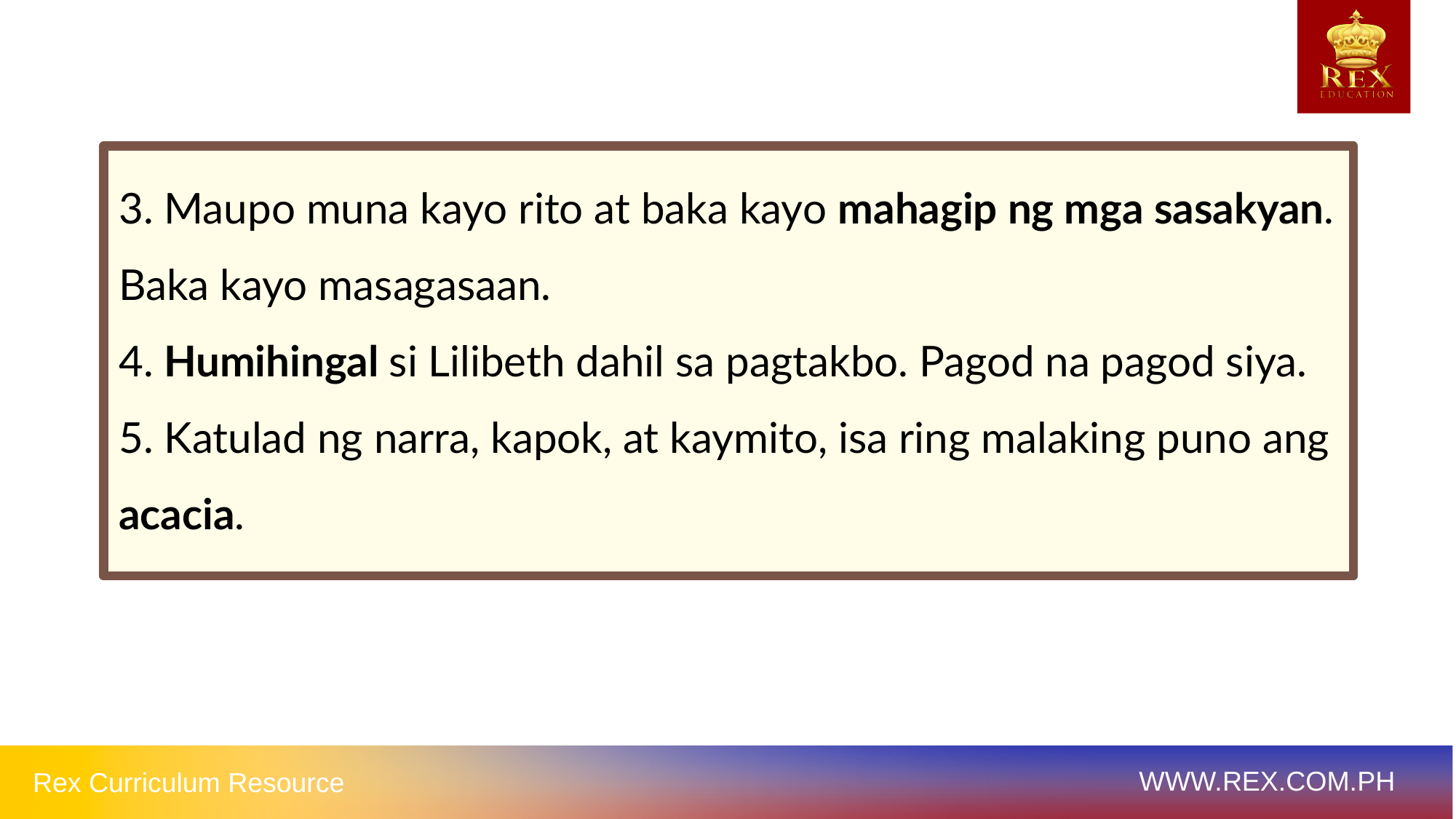

3. Maupo muna kayo rito at baka kayo mahagip ng mga sasakyan.
Baka kayo masagasaan.
4. Humihingal si Lilibeth dahil sa pagtakbo. Pagod na pagod siya.
5. Katulad ng narra, kapok, at kaymito, isa ring malaking puno ang
acacia.